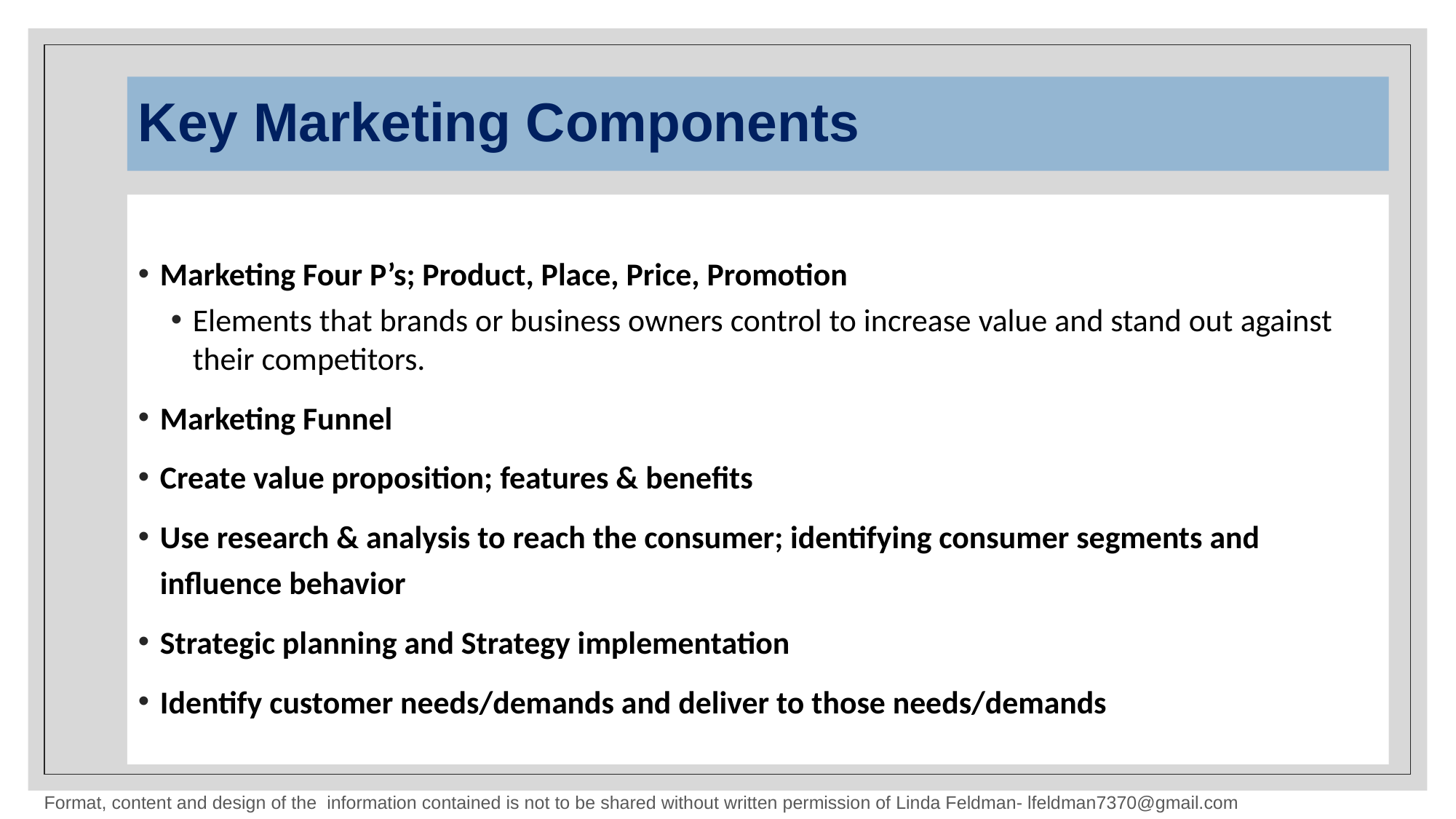

# Key Marketing Components

Marketing Four P’s; Product, Place, Price, Promotion
Elements that brands or business owners control to increase value and stand out against their competitors.
Marketing Funnel
Create value proposition; features & benefits
Use research & analysis to reach the consumer; identifying consumer segments and influence behavior
Strategic planning and Strategy implementation
Identify customer needs/demands and deliver to those needs/demands

Format, content and design of the  information contained is not to be shared without written permission of Linda Feldman- lfeldman7370@gmail.com